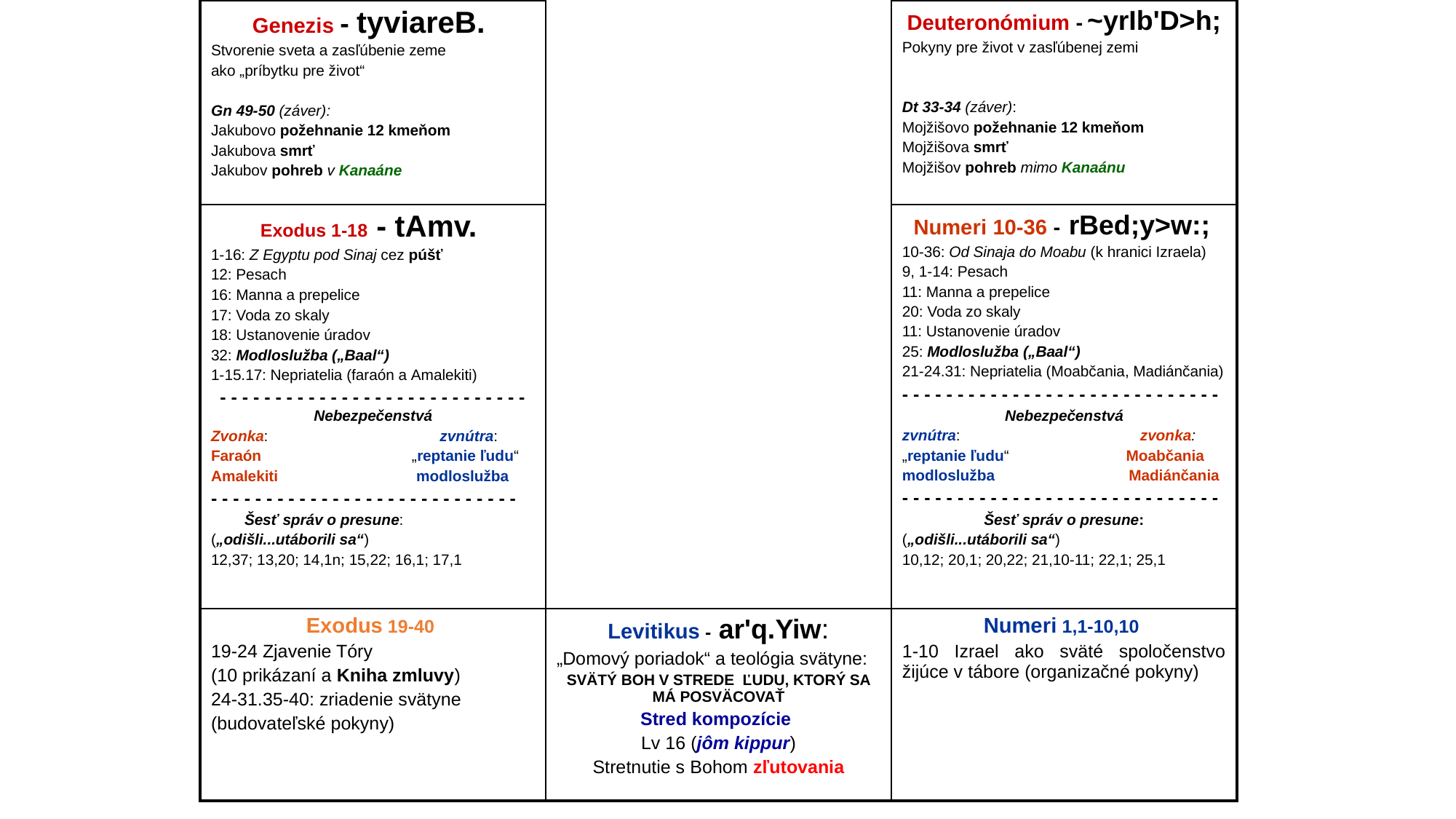

| Genezis - tyviareB. Stvorenie sveta a zasľúbenie zeme ako „príbytku pre život“   Gn 49-50 (záver): Jakubovo požehnanie 12 kmeňom Jakubova smrť Jakubov pohreb v Kanaáne |  | Deuteronómium - ~yrIb'D>h; Pokyny pre život v zasľúbenej zemi     Dt 33-34 (záver): Mojžišovo požehnanie 12 kmeňom Mojžišova smrť Mojžišov pohreb mimo Kanaánu |
| --- | --- | --- |
| Exodus 1-18 - tAmv. 1-16: Z Egyptu pod Sinaj cez púšť 12: Pesach 16: Manna a prepelice 17: Voda zo skaly 18: Ustanovenie úradov 32: Modloslužba („Baal“) 1-15.17: Nepriatelia (faraón a Amalekiti) - - - - - - - - - - - - - - - - - - - - - - - - - - - - Nebezpečenstvá Zvonka: zvnútra: Faraón „reptanie ľudu“ Amalekiti modloslužba - - - - - - - - - - - - - - - - - - - - - - - - - - - - Šesť správ o presune: („odišli...utáborili sa“) 12,37; 13,20; 14,1n; 15,22; 16,1; 17,1 |  | Numeri 10-36 - rBed;y>w:; 10-36: Od Sinaja do Moabu (k hranici Izraela) 9, 1-14: Pesach 11: Manna a prepelice 20: Voda zo skaly 11: Ustanovenie úradov 25: Modloslužba („Baal“) 21-24.31: Nepriatelia (Moabčania, Madiánčania) - - - - - - - - - - - - - - - - - - - - - - - - - - - - - Nebezpečenstvá zvnútra: zvonka: „reptanie ľudu“ Moabčania modloslužba Madiánčania - - - - - - - - - - - - - - - - - - - - - - - - - - - - - Šesť správ o presune: („odišli...utáborili sa“) 10,12; 20,1; 20,22; 21,10-11; 22,1; 25,1 |
| Exodus 19-40 19-24 Zjavenie Tóry (10 prikázaní a Kniha zmluvy) 24-31.35-40: zriadenie svätyne (budovateľské pokyny) | Levitikus - ar'q.Yiw: „Domový poriadok“ a teológia svätyne: SVÄTÝ BOH V STREDE ĽUDU, KTORÝ SA MÁ POSVÄCOVAŤ Stred kompozície Lv 16 (jôm kippur) Stretnutie s Bohom zľutovania | Numeri 1,1-10,10 1-10 Izrael ako sväté spoločenstvo žijúce v tábore (organizačné pokyny) |